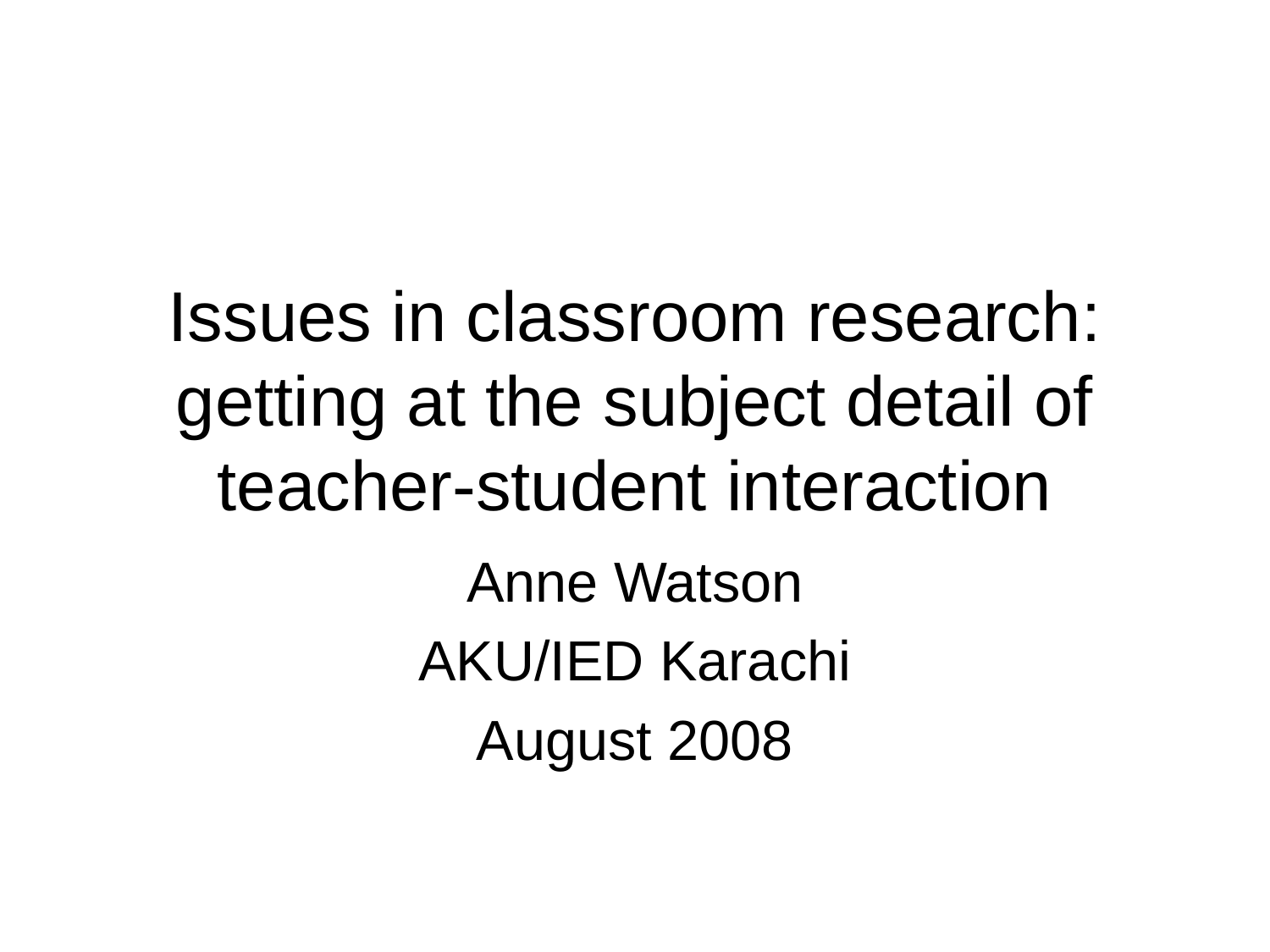

# Issues in classroom research: getting at the subject detail of teacher-student interaction
Anne Watson
AKU/IED Karachi
August 2008